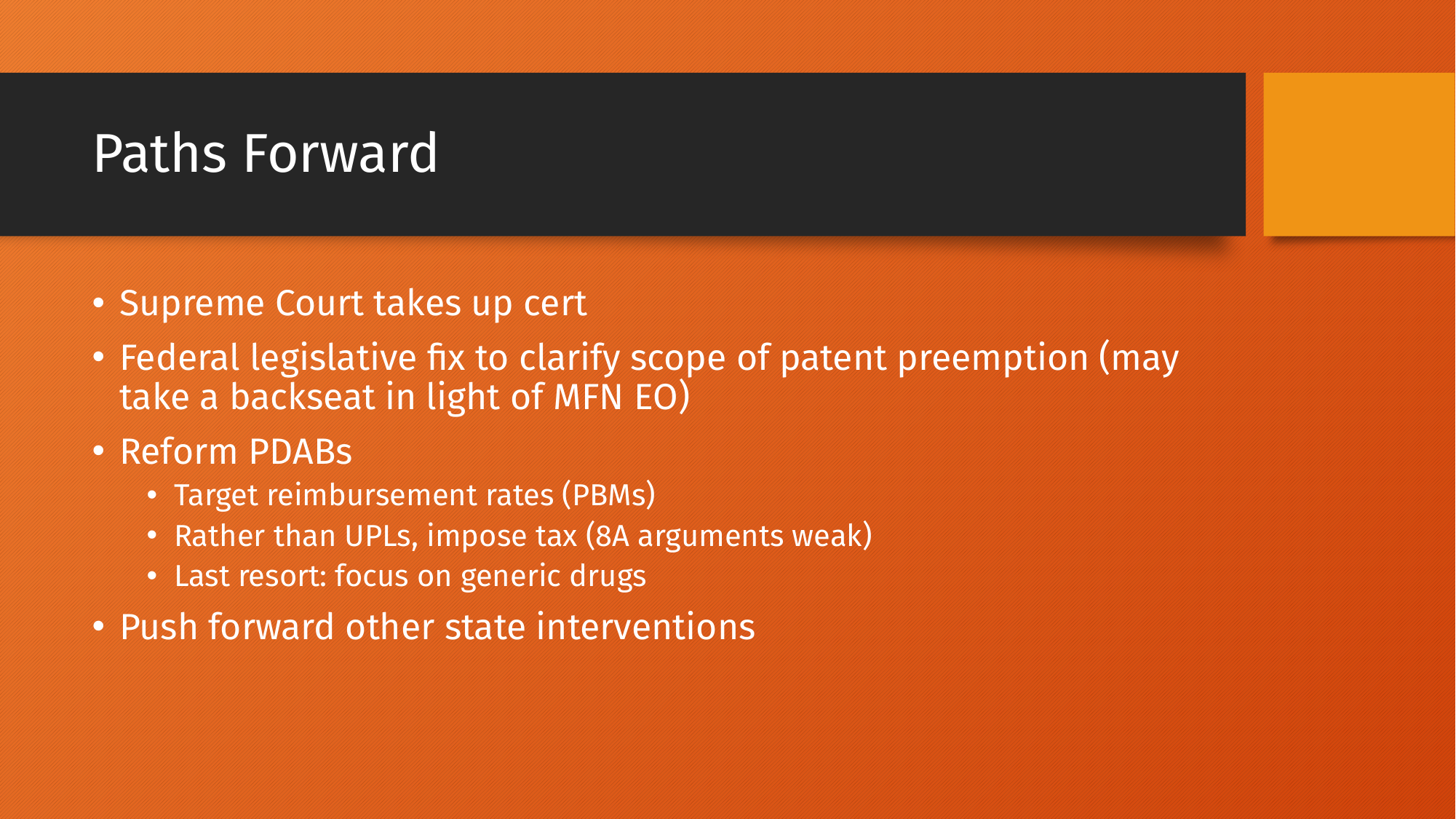

# Paths Forward
Supreme Court takes up cert
Federal legislative fix to clarify scope of patent preemption (may take a backseat in light of MFN EO)
Reform PDABs
Target reimbursement rates (PBMs)
Rather than UPLs, impose tax (8A arguments weak)
Last resort: focus on generic drugs
Push forward other state interventions